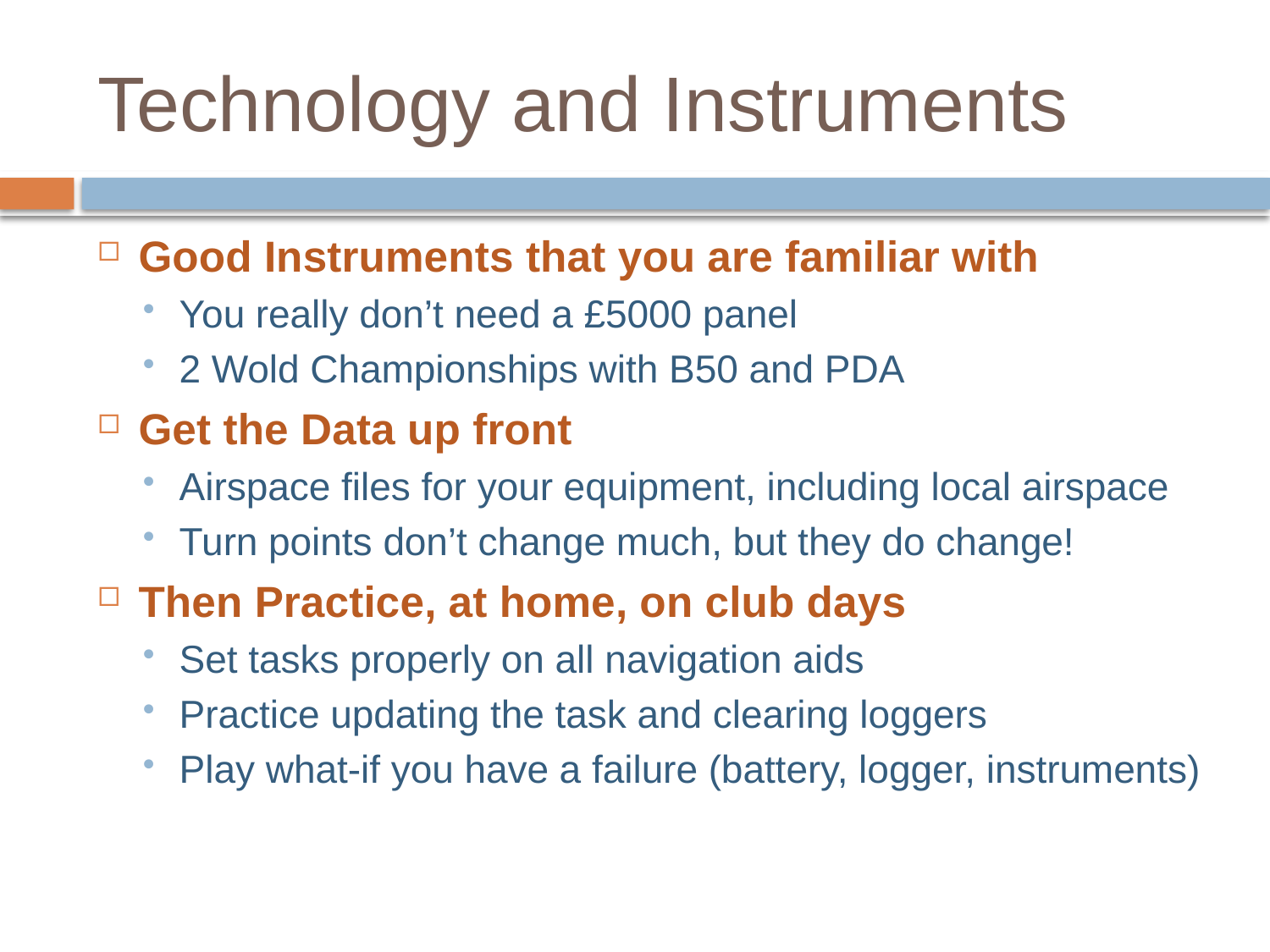

# Technology and Instruments
Good Instruments that you are familiar with
You really don’t need a £5000 panel
2 Wold Championships with B50 and PDA
Get the Data up front
Airspace files for your equipment, including local airspace
Turn points don’t change much, but they do change!
Then Practice, at home, on club days
Set tasks properly on all navigation aids
Practice updating the task and clearing loggers
Play what-if you have a failure (battery, logger, instruments)